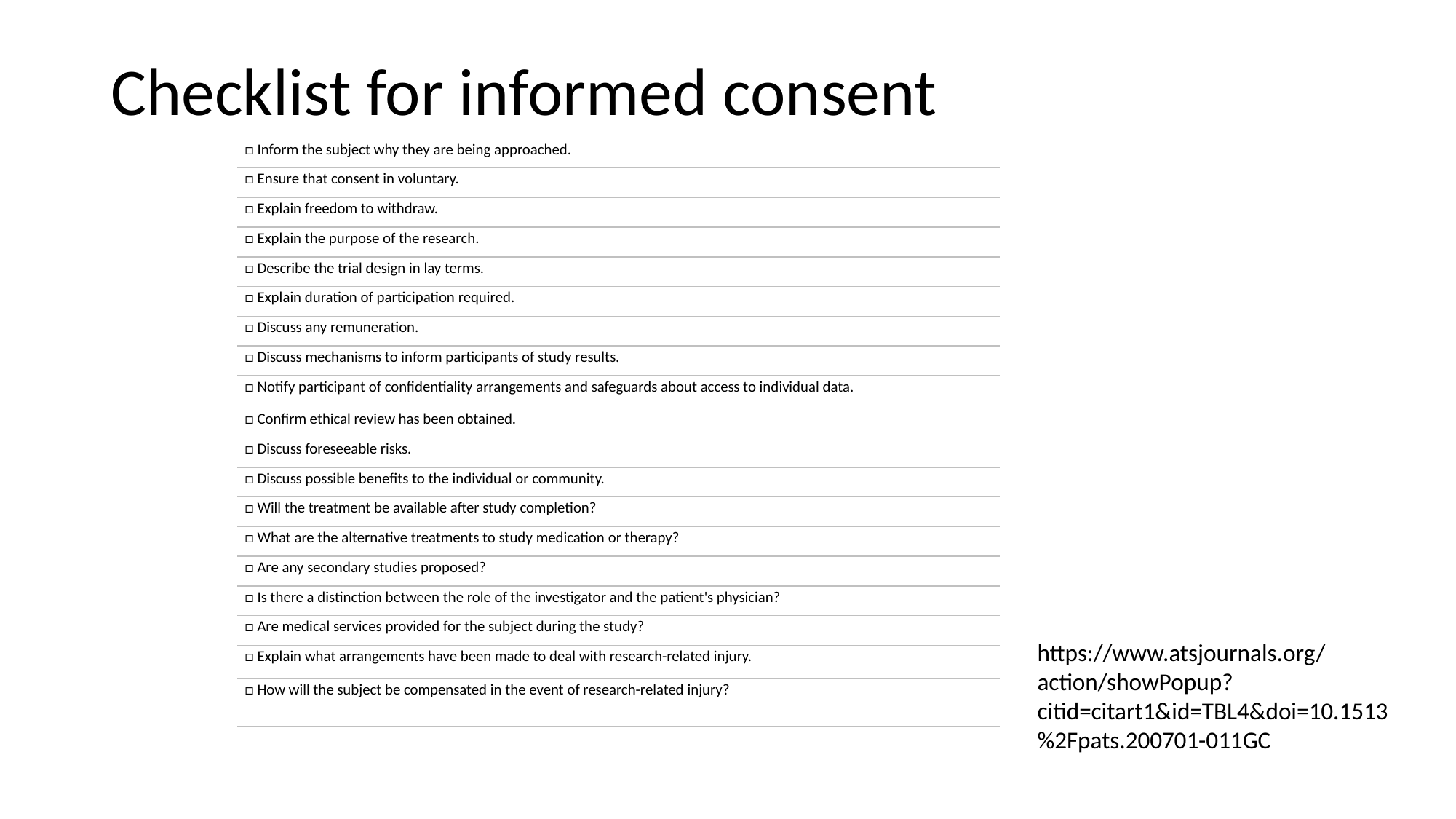

# Checklist for informed consent
| □ Inform the subject why they are being approached. |
| --- |
| □ Ensure that consent in voluntary. |
| □ Explain freedom to withdraw. |
| □ Explain the purpose of the research. |
| □ Describe the trial design in lay terms. |
| □ Explain duration of participation required. |
| □ Discuss any remuneration. |
| □ Discuss mechanisms to inform participants of study results. |
| □ Notify participant of confidentiality arrangements and safeguards about access to individual data. |
| □ Confirm ethical review has been obtained. |
| □ Discuss foreseeable risks. |
| □ Discuss possible benefits to the individual or community. |
| □ Will the treatment be available after study completion? |
| □ What are the alternative treatments to study medication or therapy? |
| □ Are any secondary studies proposed? |
| □ Is there a distinction between the role of the investigator and the patient's physician? |
| □ Are medical services provided for the subject during the study? |
| □ Explain what arrangements have been made to deal with research-related injury. |
| □ How will the subject be compensated in the event of research-related injury? |
https://www.atsjournals.org/action/showPopup?citid=citart1&id=TBL4&doi=10.1513%2Fpats.200701-011GC